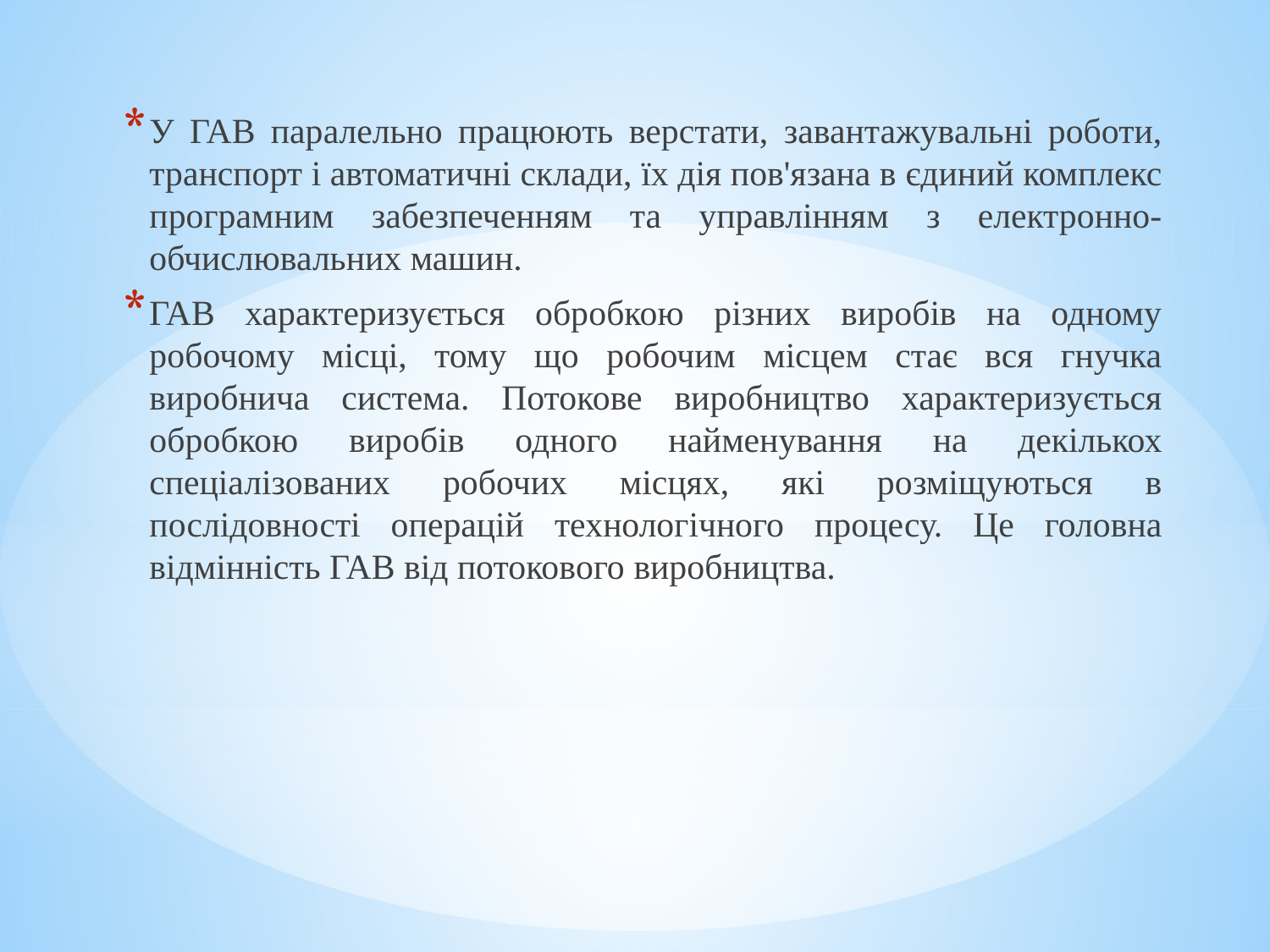

У ГАВ паралельно працюють верстати, завантажувальні роботи, транспорт і автоматичні склади, їх дія пов'язана в єдиний комплекс програмним забезпеченням та управлінням з електронно-обчислювальних машин.
ГАВ характеризується обробкою різних виробів на одному робочому місці, тому що робочим місцем стає вся гнучка виробнича система. Потокове виробництво характеризується обробкою виробів одного найменування на декількох спеціалізованих робочих місцях, які розміщуються в послідовності операцій технологічного процесу. Це головна відмінність ГАВ від потокового виробництва.